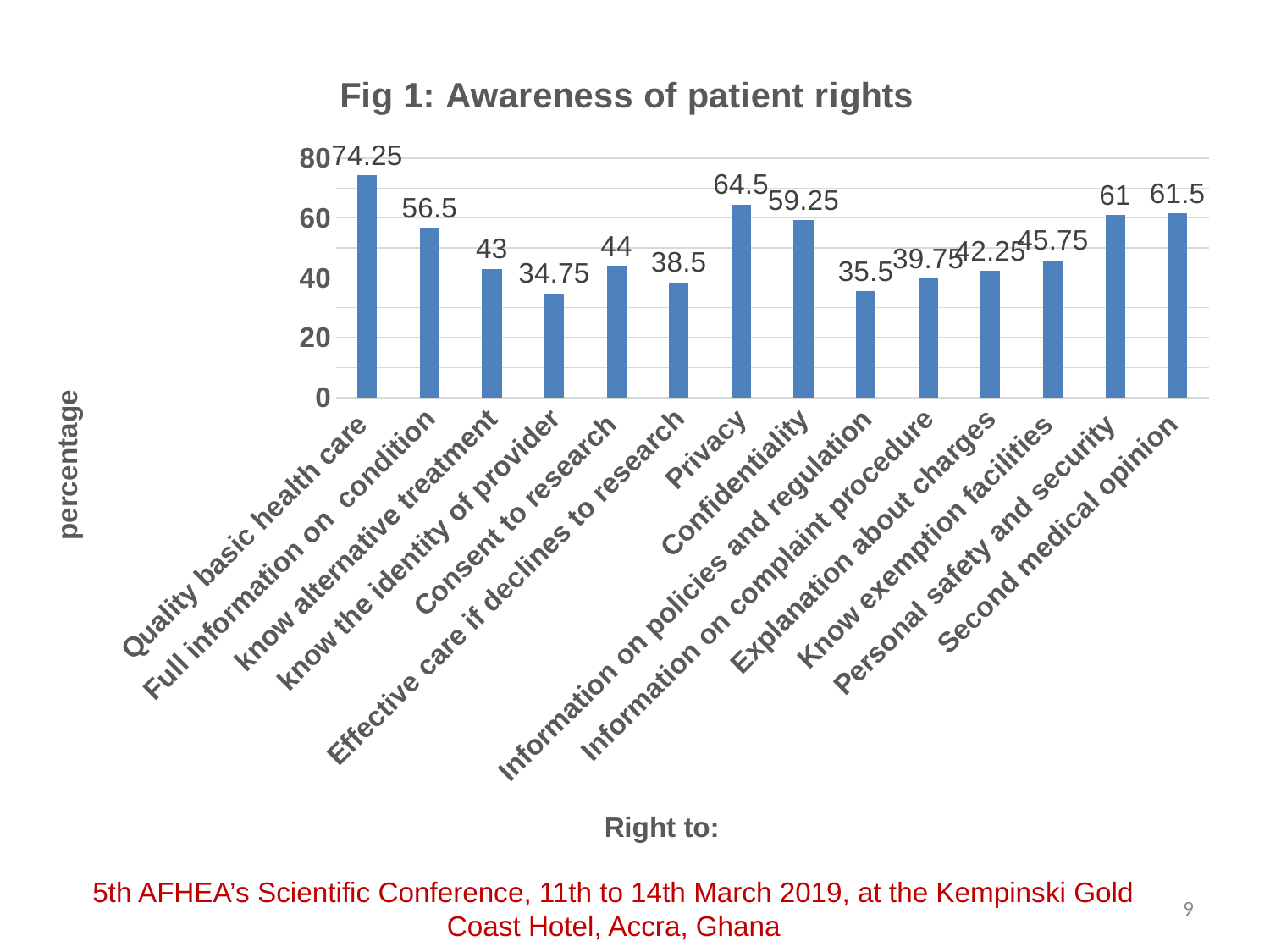

### Chart: Fig 1: Awareness of patient rights

| Category | Awareness level |
|---|---|
| Quality basic health care  | 74.25 |
| Full information on  condition | 56.5 |
| know alternative treatment | 43.0 |
| know the identity of provider | 34.75 |
| Consent to research  | 44.0 |
| Effective care if declines to research | 38.5 |
| Privacy | 64.5 |
| Confidentiality | 59.25 |
| Information on policies and regulation | 35.5 |
| Information on complaint procedure | 39.75 |
| Explanation about charges | 42.25 |
| Know exemption facilities  | 45.75 |
| Personal safety and security  | 61.0 |
| Second medical opinion  | 61.5 |
5th AFHEA’s Scientific Conference, 11th to 14th March 2019, at the Kempinski Gold Coast Hotel, Accra, Ghana
9